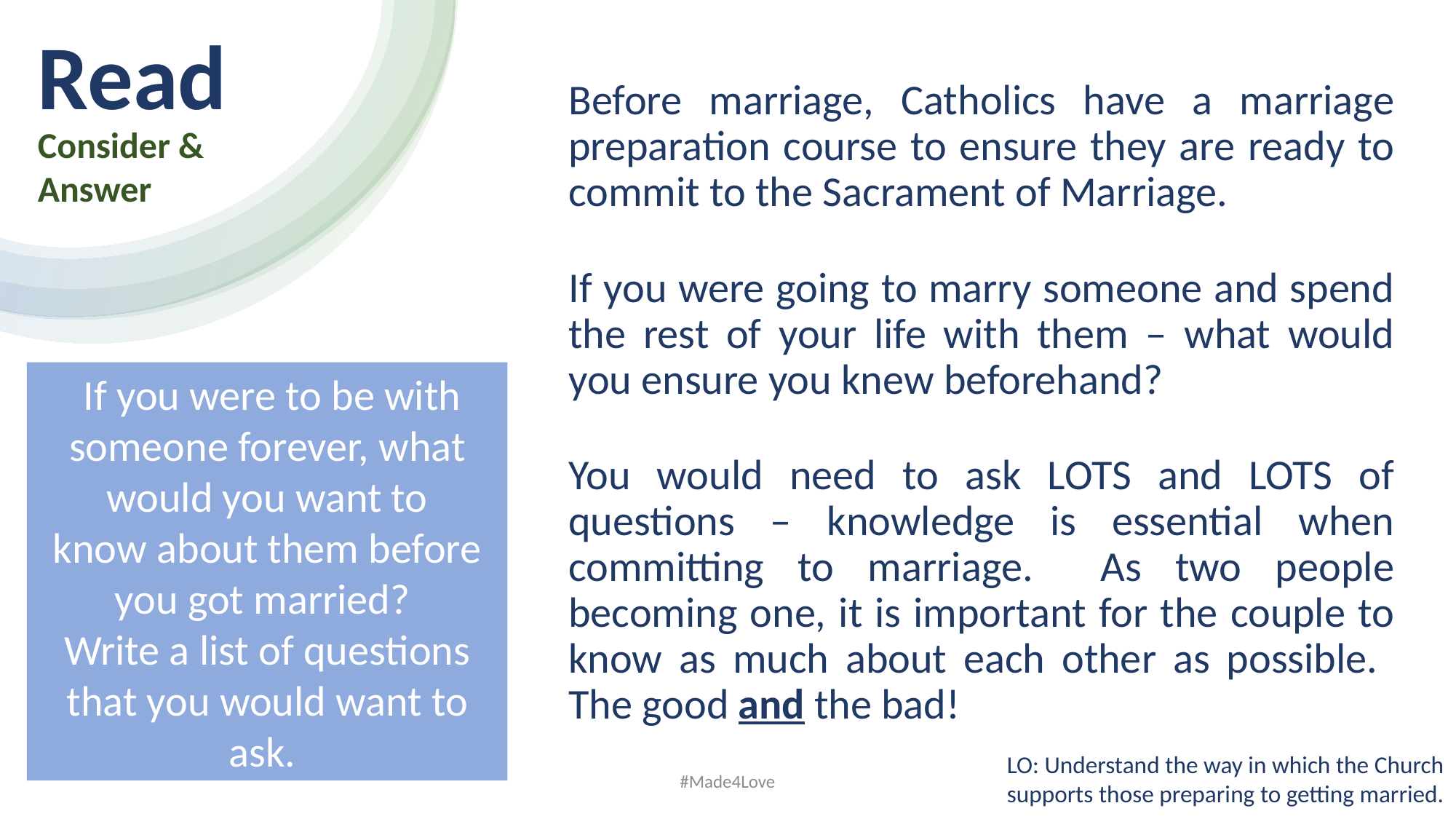

Read​
Before marriage, Catholics have a marriage preparation course to ensure they are ready to commit to the Sacrament of Marriage.

If you were going to marry someone and spend the rest of your life with them – what would you ensure you knew beforehand?

You would need to ask LOTS and LOTS of questions – knowledge is essential when committing to marriage.  As two people becoming one, it is important for the couple to know as much about each other as possible.  The good and the bad!
Consider &
Answer
 If you were to be with someone forever, what would you want to
know about them before you got married?
Write a list of questions that you would want to ask.
LO: Understand the way in which the Church
supports those preparing to getting married.
#Made4Love